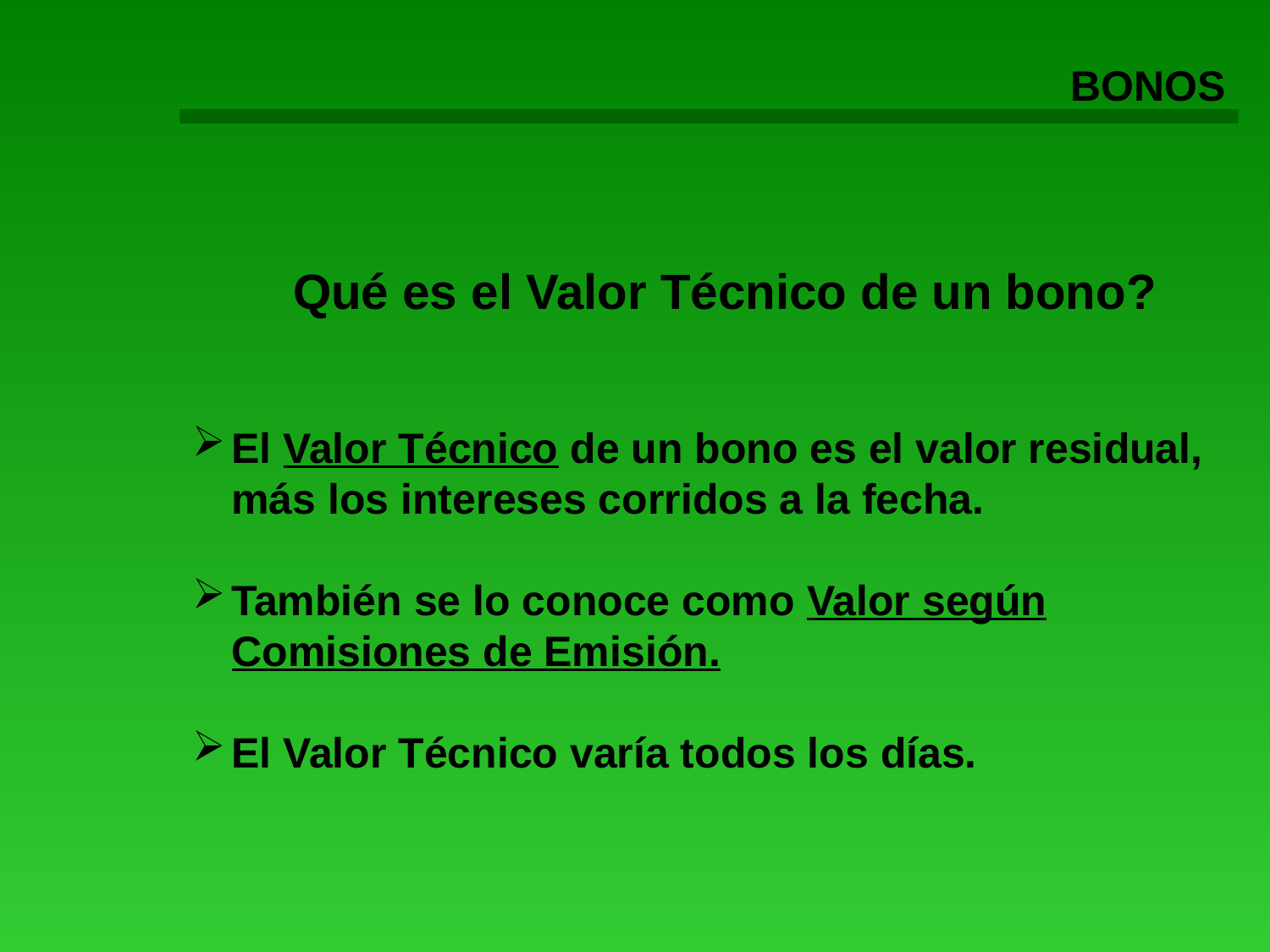

BONOS

Qué es el Valor Técnico de un bono?

El Valor Técnico de un bono es el valor residual, más los intereses corridos a la fecha.

También se lo conoce como Valor según Comisiones de Emisión.

El Valor Técnico varía todos los días.